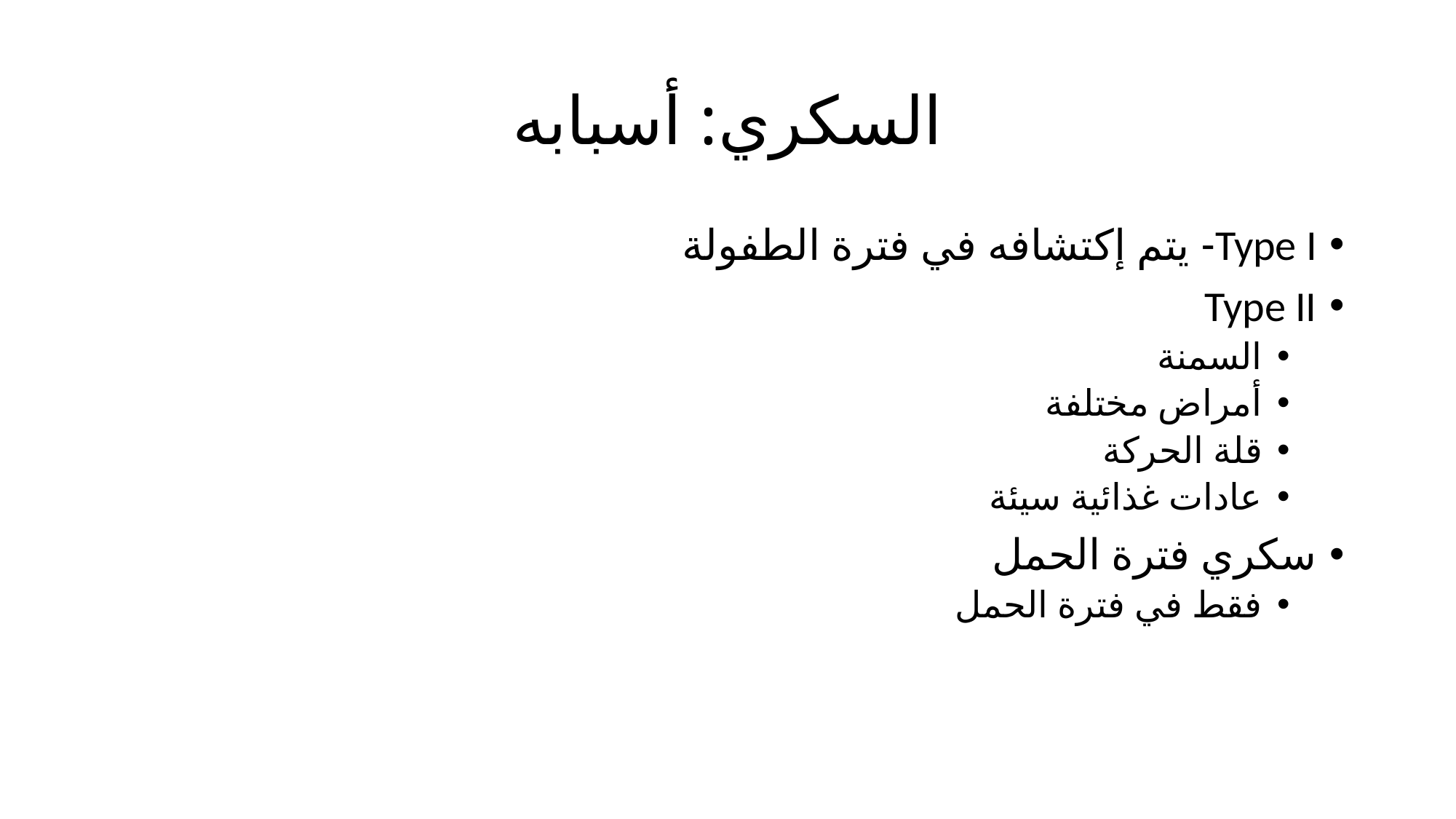

# السكري: أسبابه
Type I- يتم إكتشافه في فترة الطفولة
Type II
السمنة
أمراض مختلفة
قلة الحركة
عادات غذائية سيئة
سكري فترة الحمل
فقط في فترة الحمل